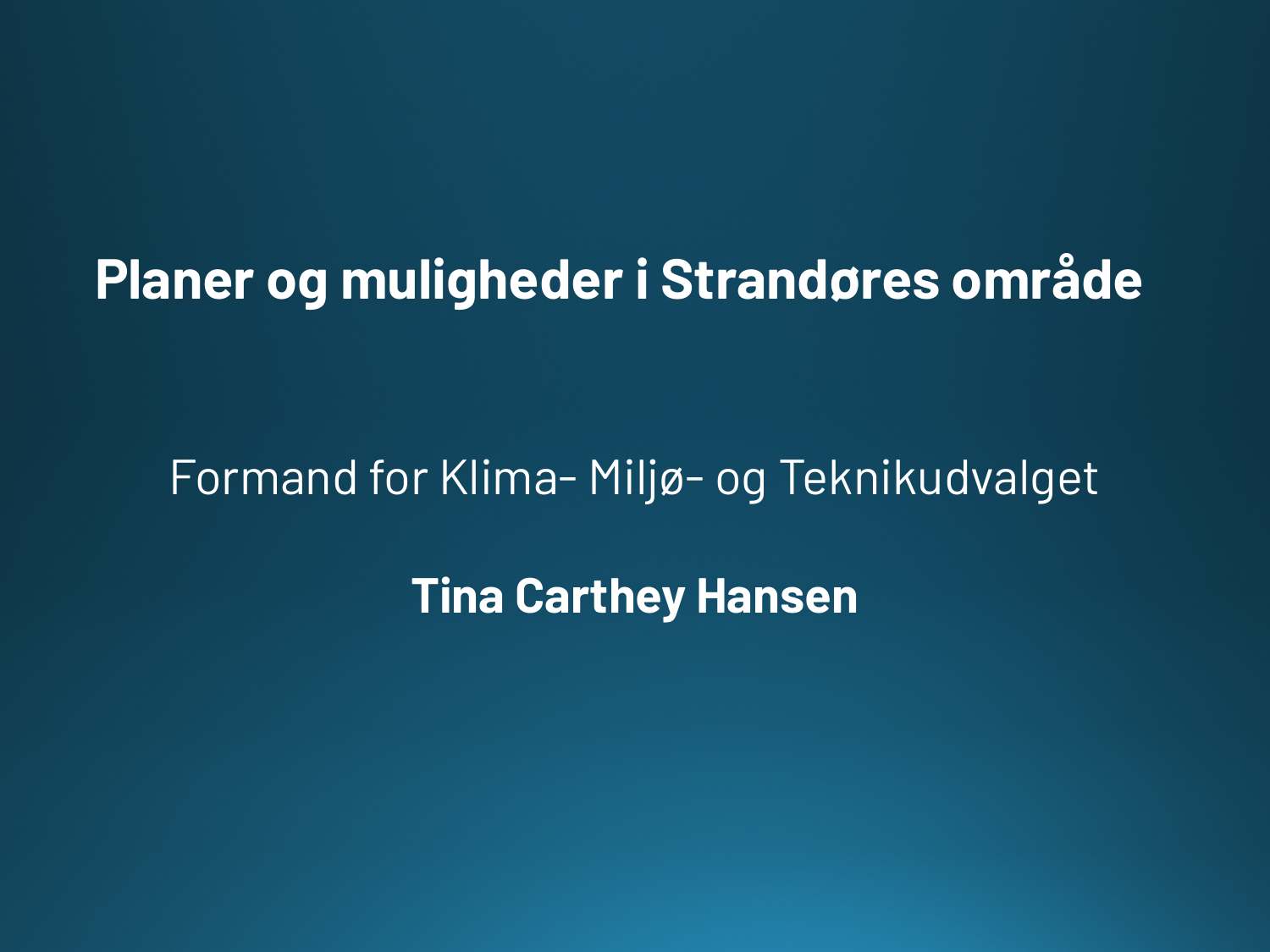

Planer og muligheder i Strandøres område

Formand for Klima- Miljø- og Teknikudvalget

Tina Carthey Hansen